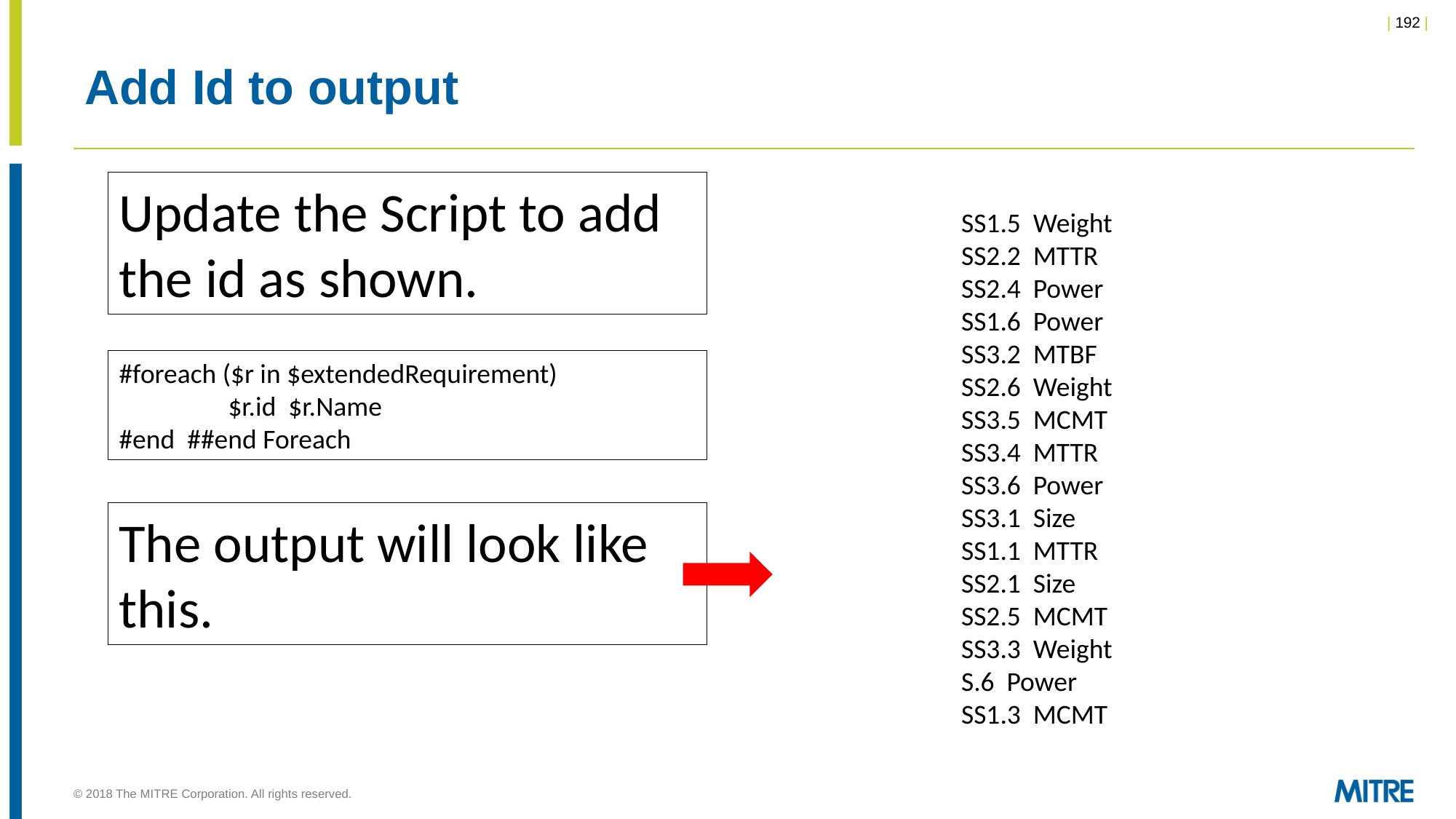

# Add Id to output
Update the Script to add the id as shown.
SS1.5  Weight
SS2.2  MTTR
SS2.4  Power
SS1.6  Power
SS3.2  MTBF
SS2.6  Weight
SS3.5  MCMT
SS3.4  MTTR
SS3.6  Power
SS3.1  Size
SS1.1  MTTR
SS2.1  Size
SS2.5  MCMT
SS3.3  Weight
S.6  Power
SS1.3  MCMT

#foreach ($r in $extendedRequirement)
	$r.id  $r.Name
#end  ##end Foreach
The output will look like this.

© 2018 The MITRE Corporation. All rights reserved.